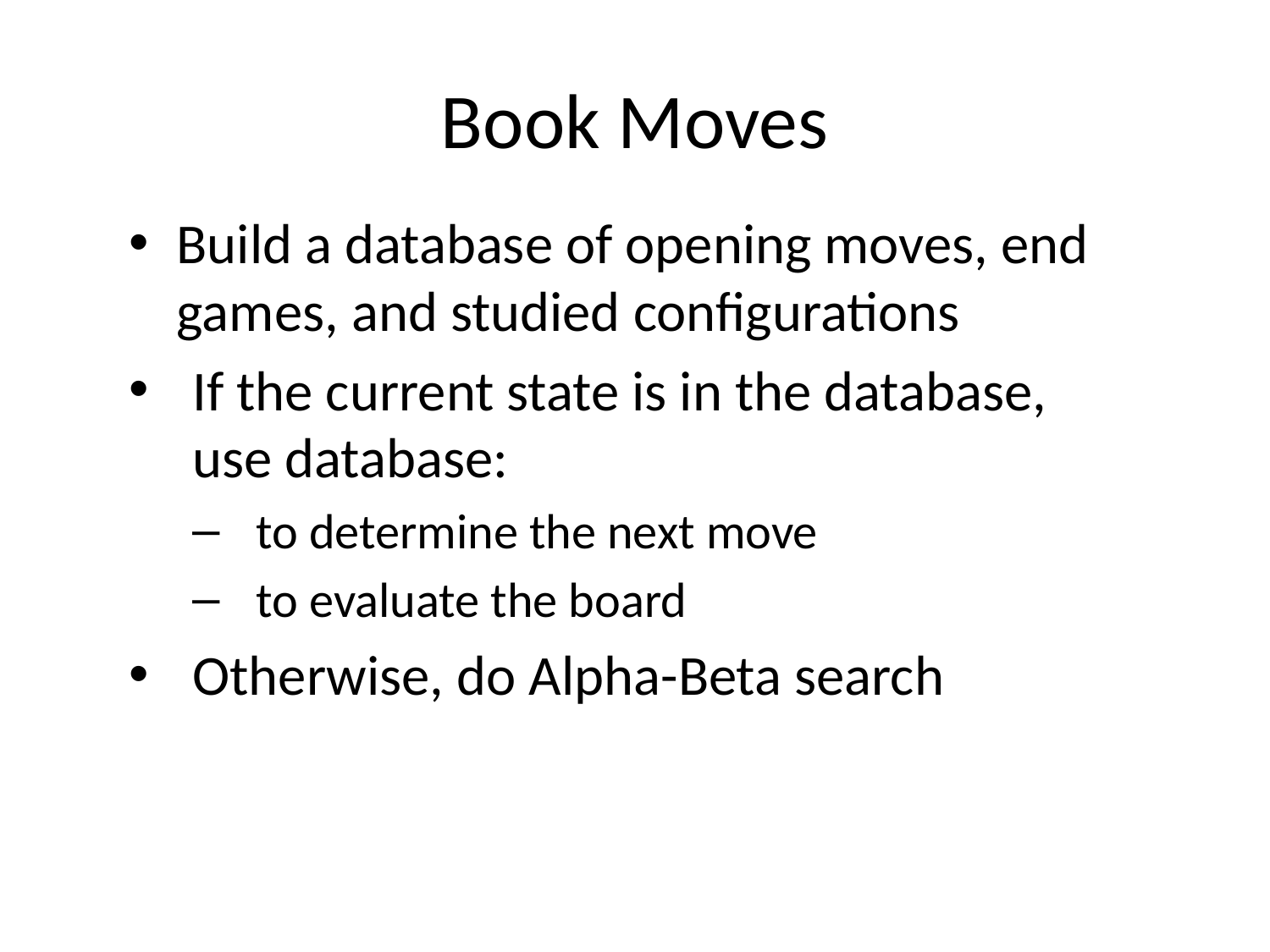

# Book Moves
Build a database of opening moves, end games, and studied configurations
If the current state is in the database, use database:
to determine the next move
to evaluate the board
Otherwise, do Alpha-Beta search